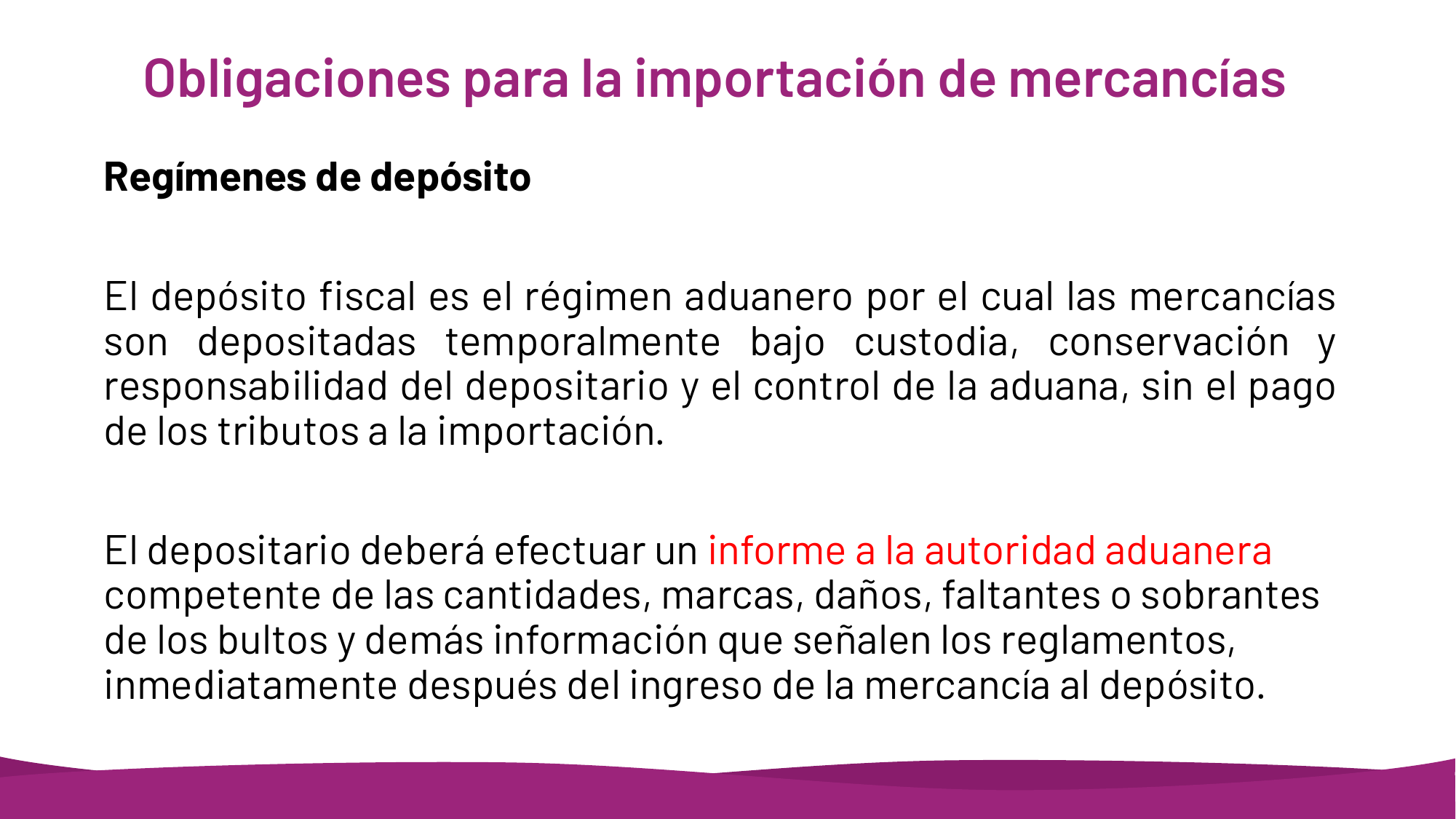

# Obligaciones para la importación de mercancías
Regímenes de depósito

El depósito fiscal es el régimen aduanero por el cual las mercancías son depositadas temporalmente bajo custodia, conservación y responsabilidad del depositario y el control de la aduana, sin el pago de los tributos a la importación.

El depositario deberá efectuar un informe a la autoridad aduanera competente de las cantidades, marcas, daños, faltantes o sobrantes de los bultos y demás información que señalen los reglamentos, inmediatamente después del ingreso de la mercancía al depósito.